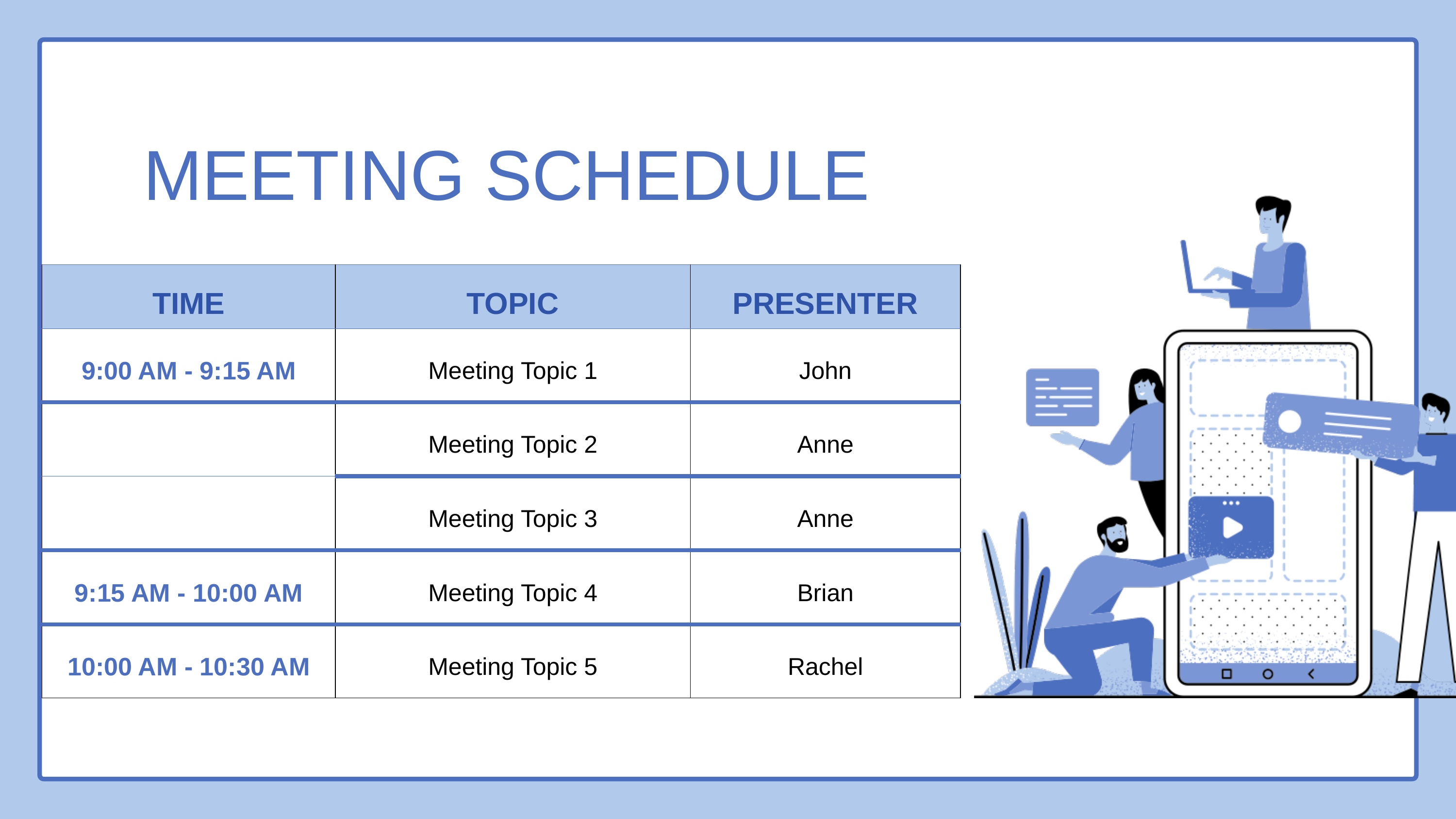

MEETING SCHEDULE

| TIME | TOPIC | PRESENTER |
| --- | --- | --- |
| 9:00 AM - 9:15 AM | Meeting Topic 1 | John |
|  | Meeting Topic 2 | Anne |
|  | Meeting Topic 3 | Anne |
| 9:15 AM - 10:00 AM | Meeting Topic 4 | Brian |
| 10:00 AM - 10:30 AM | Meeting Topic 5 | Rachel |